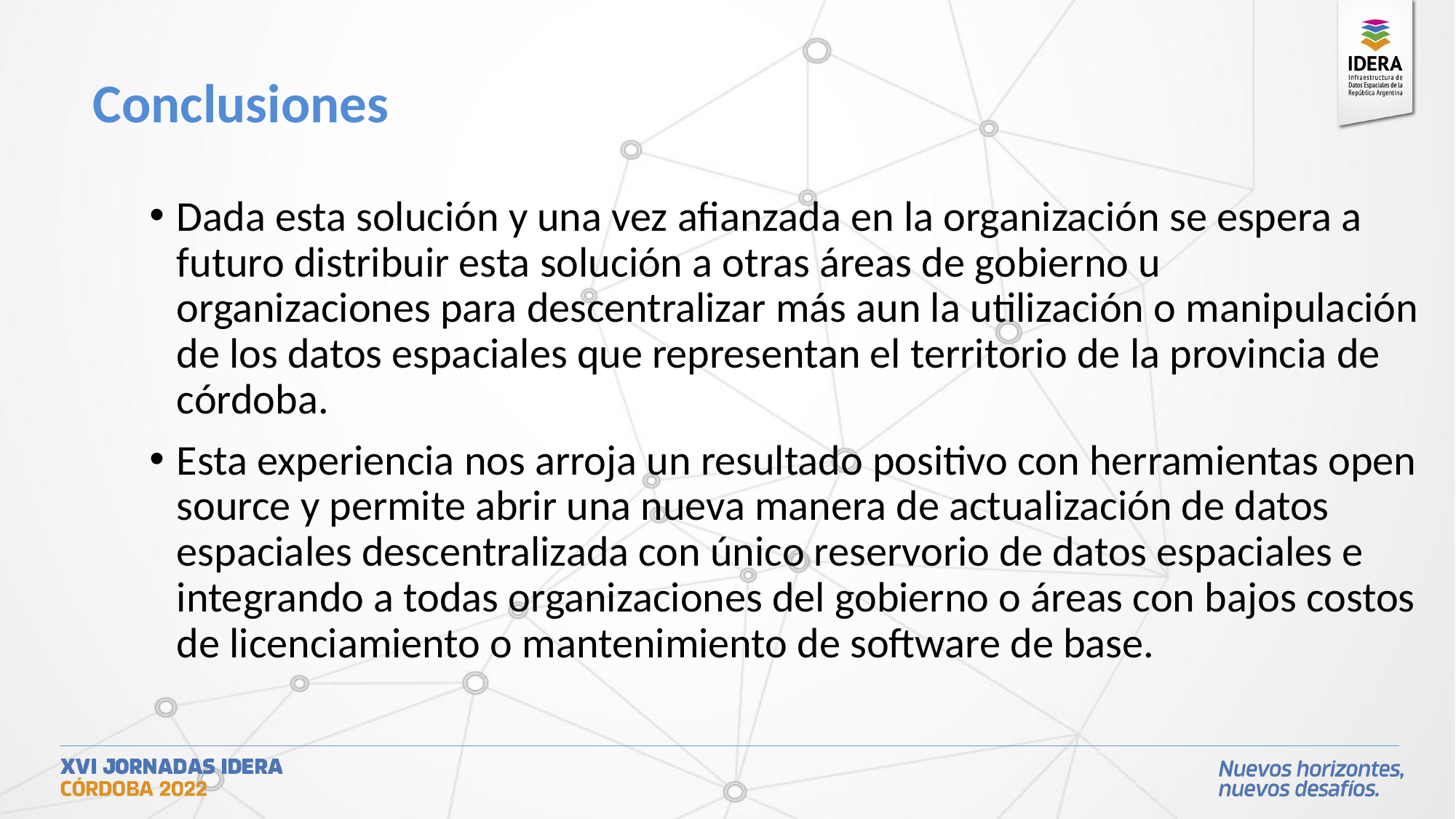

Conclusiones
Dada esta solución y una vez afianzada en la organización se espera a futuro distribuir esta solución a otras áreas de gobierno u organizaciones para descentralizar más aun la utilización o manipulación de los datos espaciales que representan el territorio de la provincia de córdoba.
Esta experiencia nos arroja un resultado positivo con herramientas open source y permite abrir una nueva manera de actualización de datos espaciales descentralizada con único reservorio de datos espaciales e integrando a todas organizaciones del gobierno o áreas con bajos costos de licenciamiento o mantenimiento de software de base.